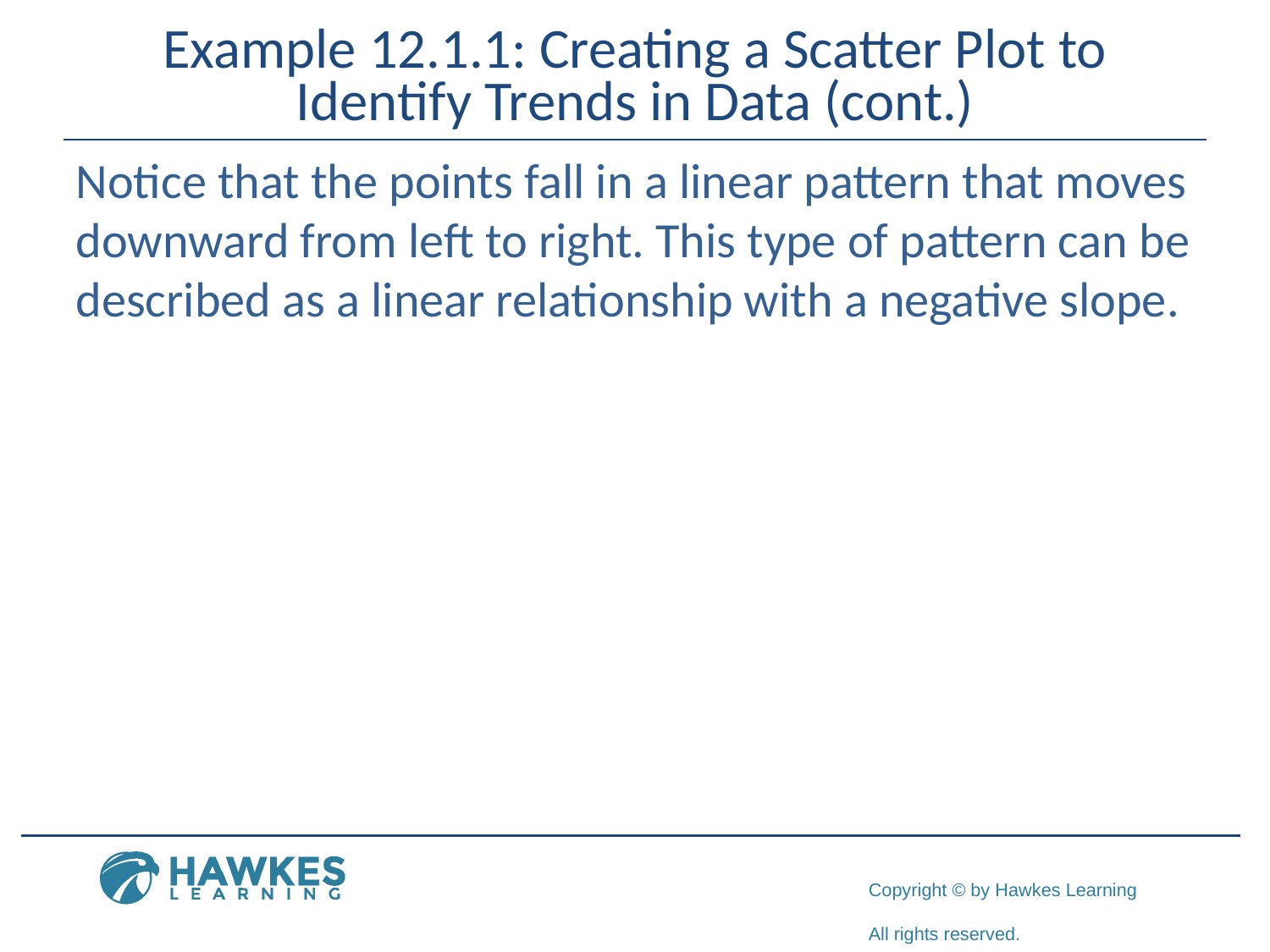

# Example 12.1.1: Creating a Scatter Plot to Identify Trends in Data (cont.)
Notice that the points fall in a linear pattern that moves downward from left to right. This type of pattern can be described as a linear relationship with a negative slope.